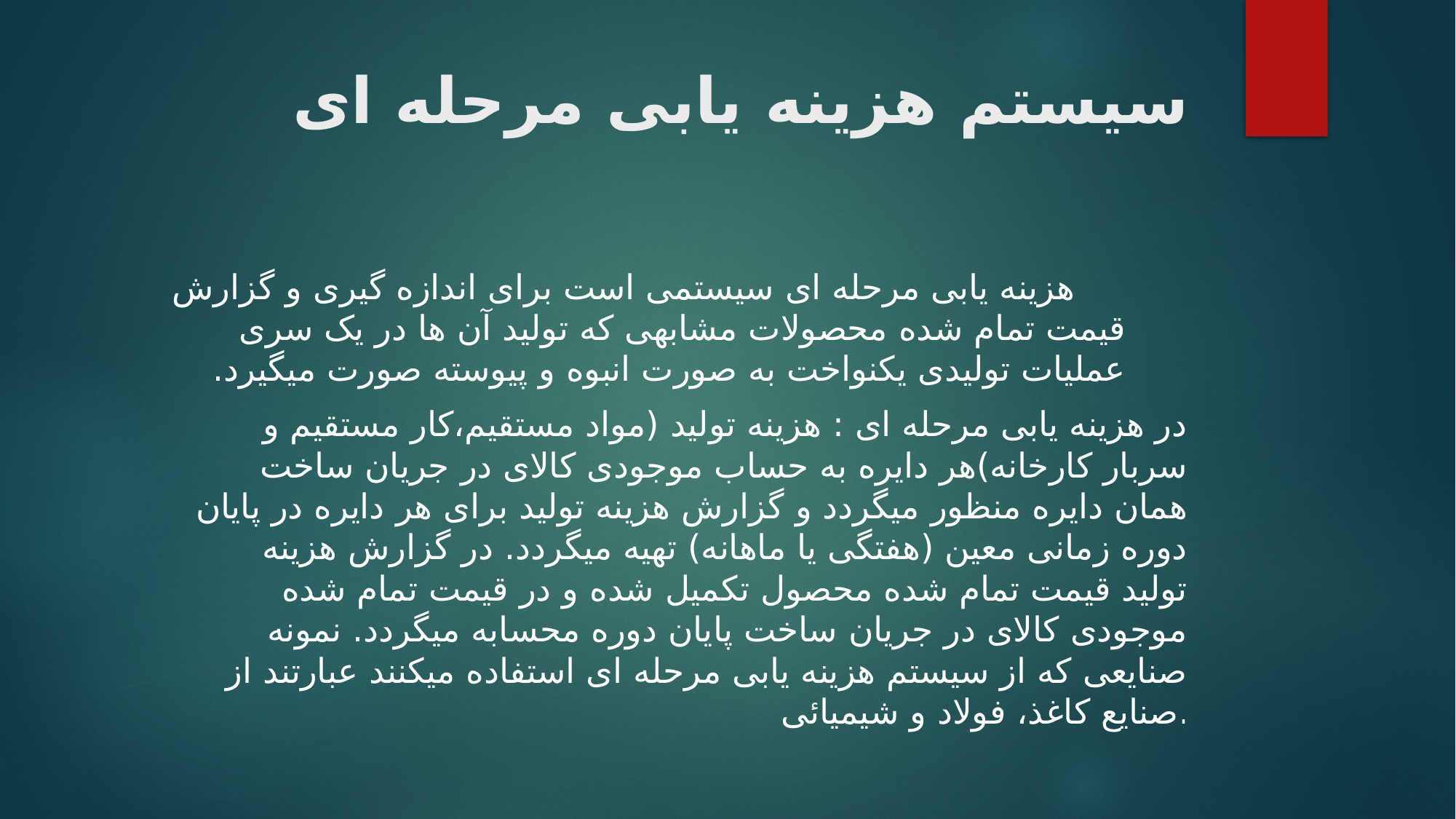

# سیستم هزینه یابی مرحله ای

هزینه یابی مرحله ای سیستمی است برای اندازه گیری و گزارش قیمت تمام شده محصولات مشابهی که تولید آن ها در یک سری عملیات تولیدی یکنواخت به صورت انبوه و پیوسته صورت میگیرد.
در هزینه یابی مرحله ای : هزینه تولید (مواد مستقیم،کار مستقیم و سربار کارخانه)هر دایره به حساب موجودی کالای در جریان ساخت همان دایره منظور میگردد و گزارش هزینه تولید برای هر دایره در پایان دوره زمانی معین (هفتگی یا ماهانه) تهیه میگردد. در گزارش هزینه تولید قیمت تمام شده محصول تکمیل شده و در قیمت تمام شده موجودی کالای در جریان ساخت پایان دوره محسابه میگردد. نمونه صنایعی که از سیستم هزینه یابی مرحله ای استفاده میکنند عبارتند از صنایع کاغذ، فولاد و شیمیائی.